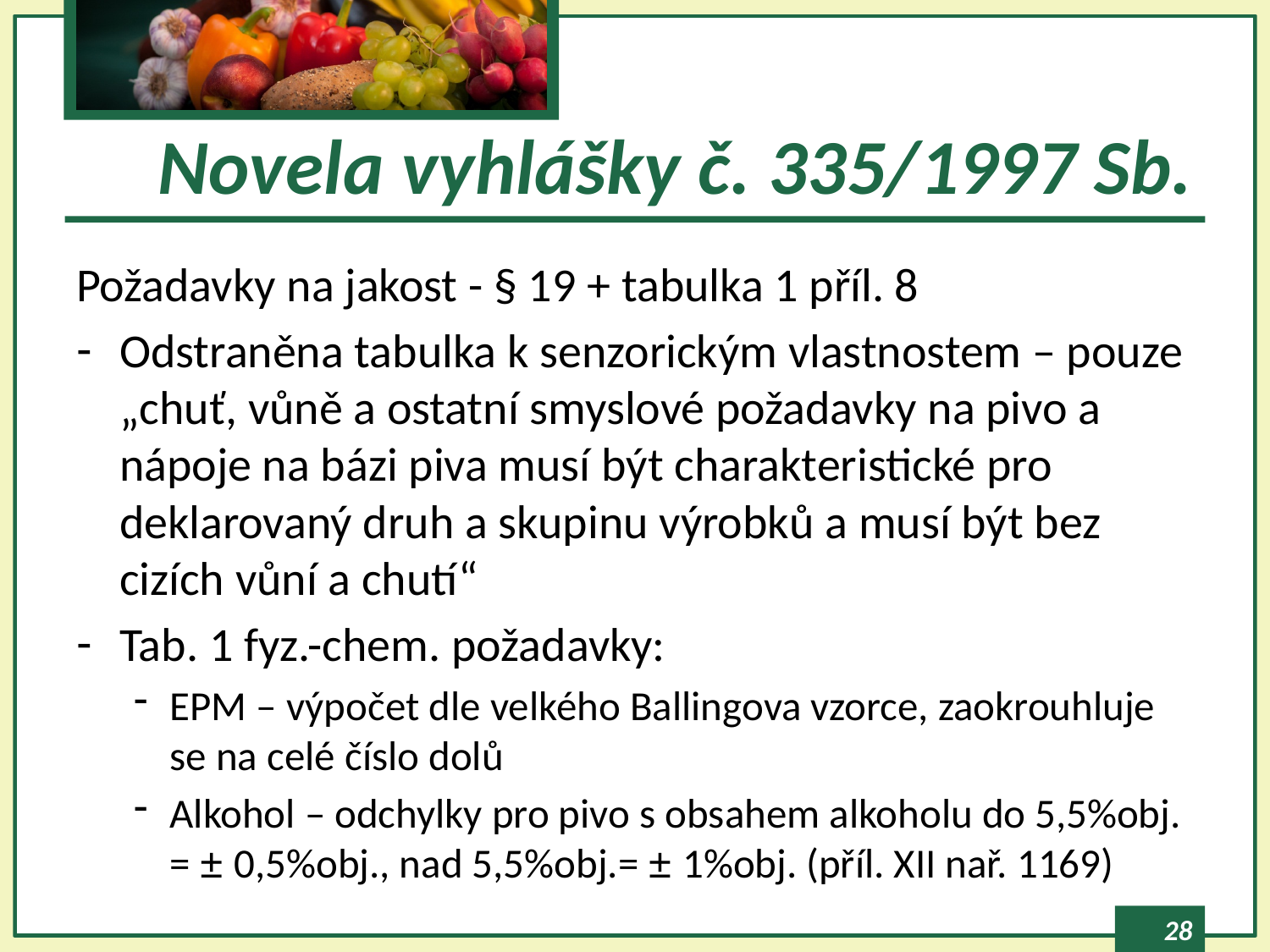

# Novela vyhlášky č. 335/1997 Sb.
Požadavky na jakost - § 19 + tabulka 1 příl. 8
Odstraněna tabulka k senzorickým vlastnostem – pouze „chuť, vůně a ostatní smyslové požadavky na pivo a nápoje na bázi piva musí být charakteristické pro deklarovaný druh a skupinu výrobků a musí být bez cizích vůní a chutí“
Tab. 1 fyz.-chem. požadavky:
EPM – výpočet dle velkého Ballingova vzorce, zaokrouhluje se na celé číslo dolů
Alkohol – odchylky pro pivo s obsahem alkoholu do 5,5%obj. = ± 0,5%obj., nad 5,5%obj.= ± 1%obj. (příl. XII nař. 1169)